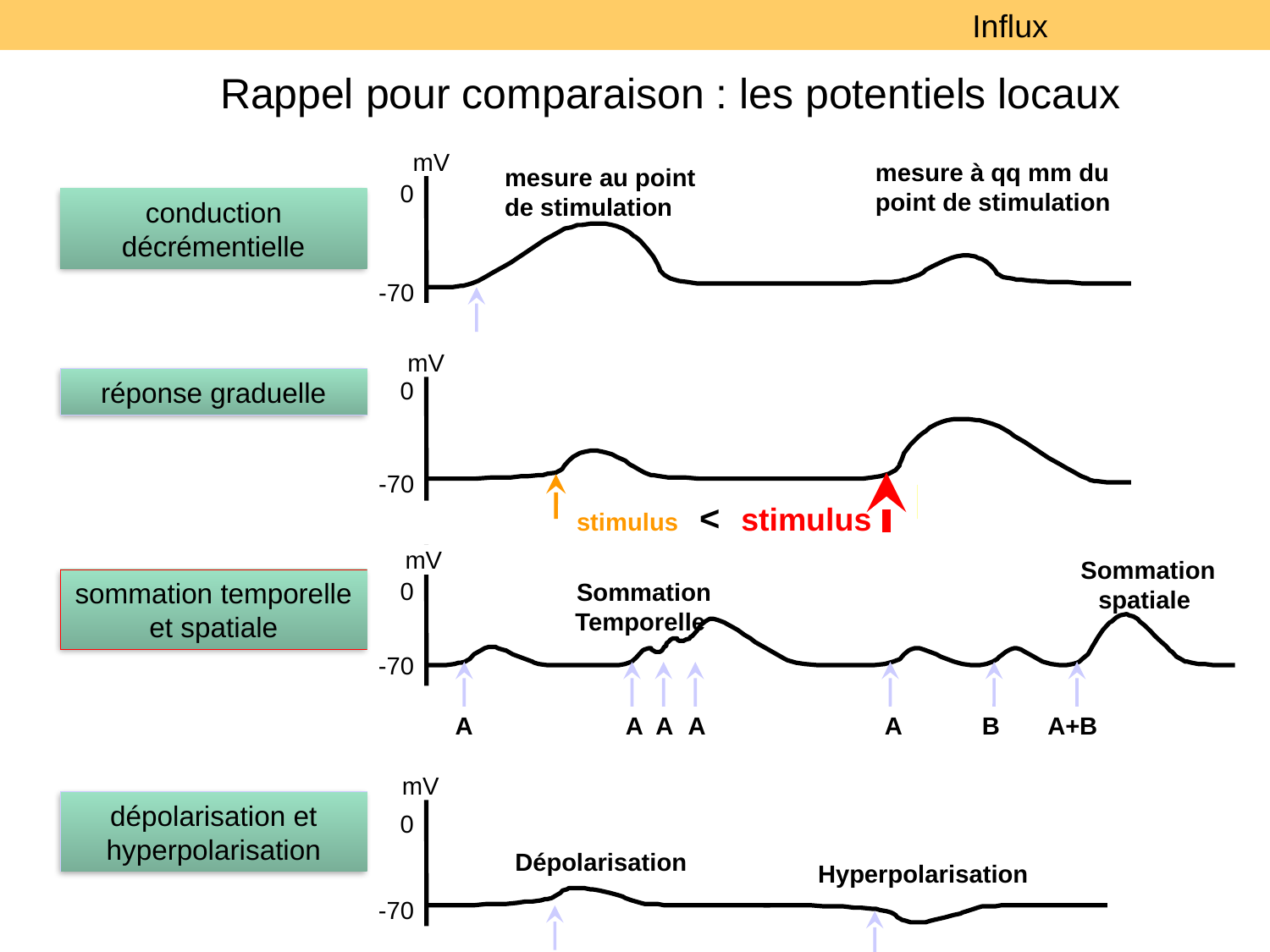

Influx

Rappel pour comparaison : les potentiels locaux
mV
mesure à qq mm du
point de stimulation

mesure au point
de stimulation
0
conduction décrémentielle

-70

mV

réponse graduelle
0

-70

stimulus   <   stimulus
mV

Sommation
spatiale
sommation temporelle et spatiale
0
Sommation
Temporelle

-70

A
A
A
A
A
B
A+B
mV

dépolarisation et hyperpolarisation
0
Dépolarisation
Hyperpolarisation

-70